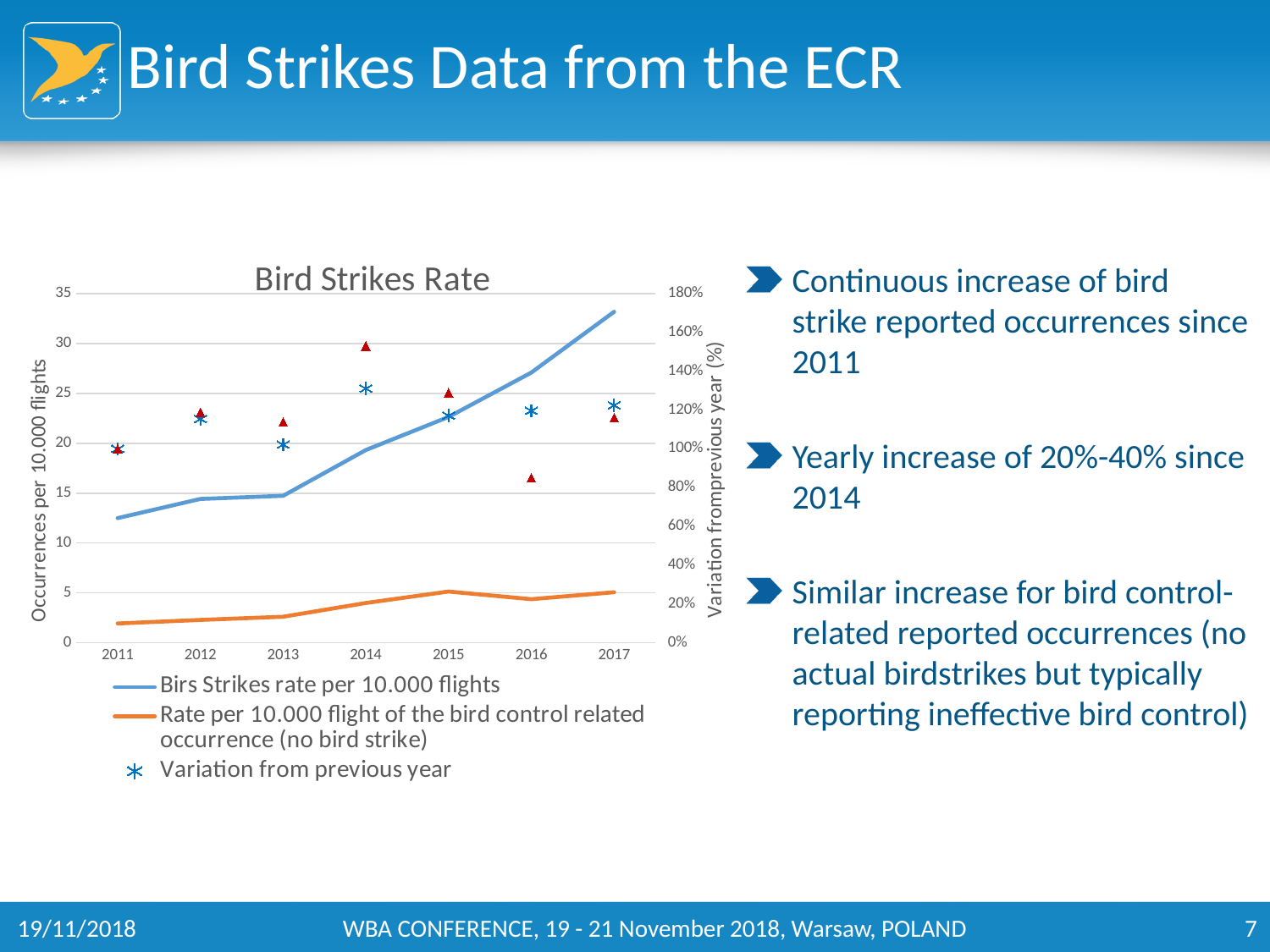

# Bird Strikes Data from the ECR

### Chart: Bird Strikes Rate

| Category |  |  |  |  |
|---|---|---|---|---|
| 2011 | 12.490805525418843 | 1.9211998389078444 | 1.0 | 1.0 |
| 2012 | 14.418005742054612 | 2.2803671872392575 | 1.1542895062062979 | 1.1869494995042218 |
| 2013 | 14.73575053718292 | 2.5972456154581445 | 1.02203805441702 | 1.1389593877653177 |
| 2014 | 19.324755321505528 | 3.975710876613569 | 1.3114198203032217 | 1.5307412025074374 |
| 2015 | 22.643728547663187 | 5.126013737471405 | 1.1717472315141886 | 1.289332624166484 |
| 2016 | 27.09599221727828 | 4.359658012593279 | 1.19662237428096 | 0.8504967477406412 |
| 2017 | 33.192103773207634 | 5.057042570223645 | 1.2249820381939014 | 1.159963133717348 |
Continuous increase of bird strike reported occurrences since 2011

Yearly increase of 20%-40% since 2014

Similar increase for bird control-related reported occurrences (no actual birdstrikes but typically reporting ineffective bird control)

19/11/2018
WBA CONFERENCE, 19 - 21 November 2018, Warsaw, POLAND
7